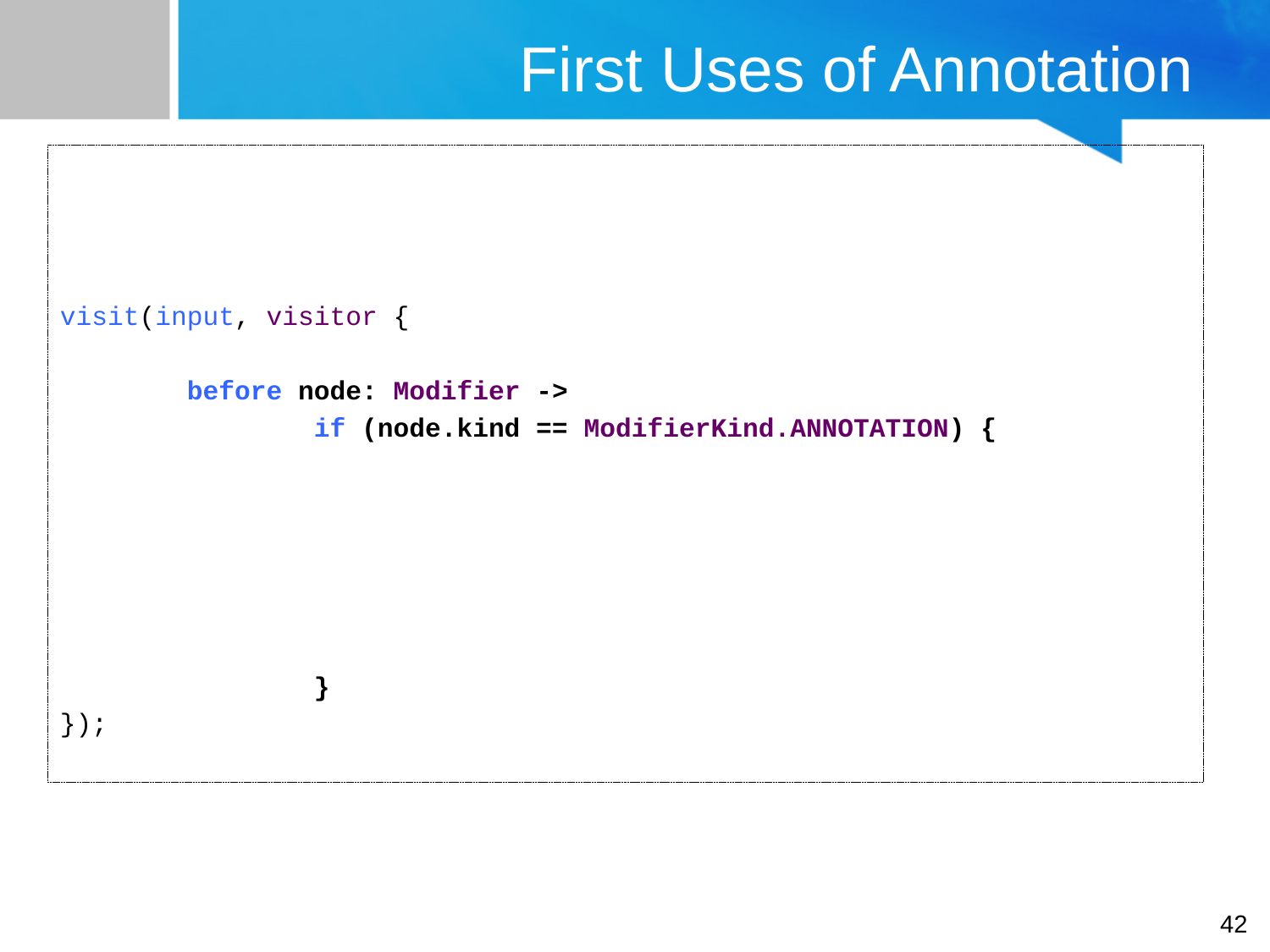

# First Uses of Annotation

visit(input, visitor {

	before node: Modifier ->
		if (node.kind == ModifierKind.ANNOTATION) {

		}
});
42